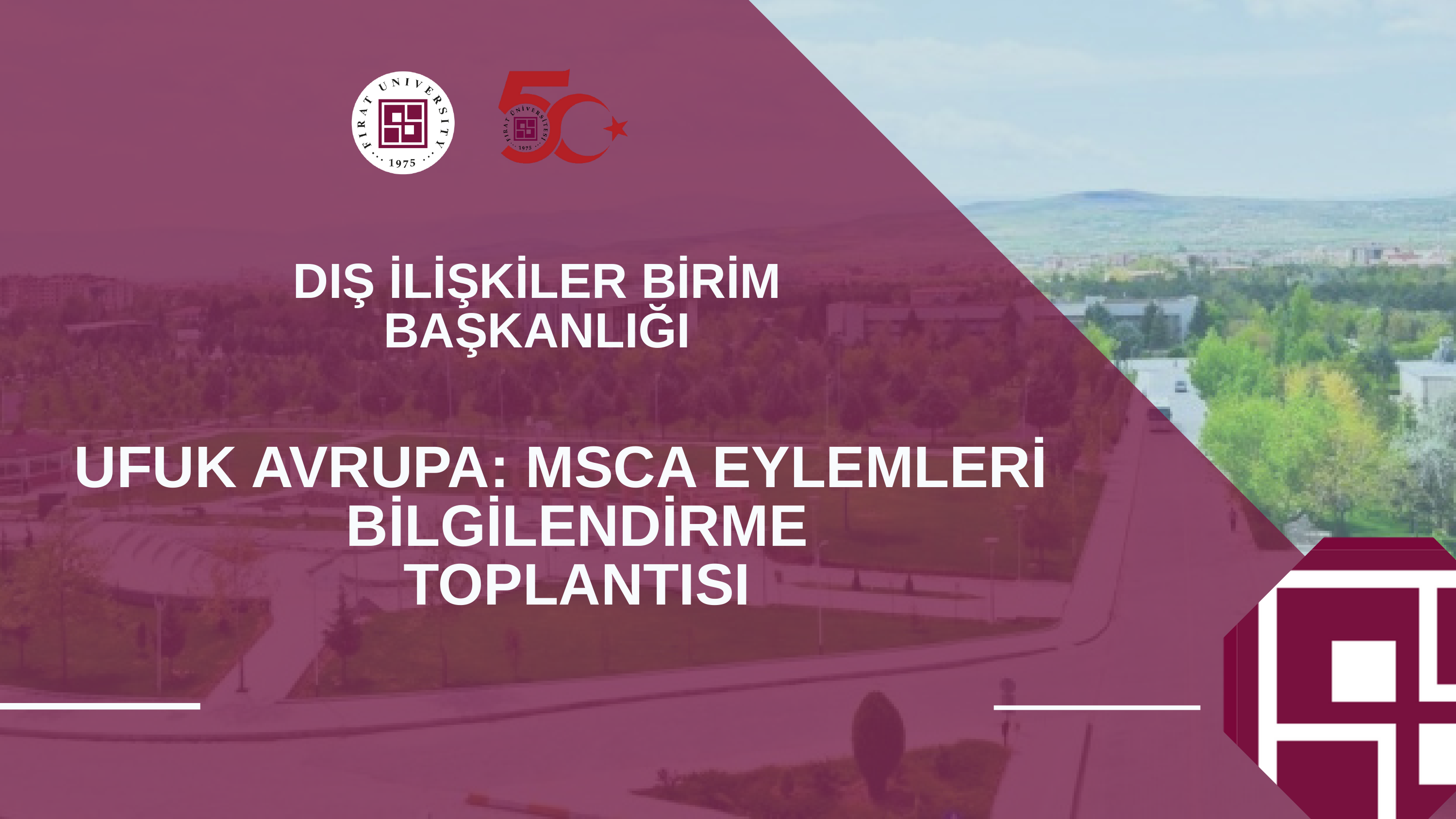

DIŞ İLİŞKİLER BİRİM BAŞKANLIĞI
UFUK AVRUPA: MSCA EYLEMLERİ
BİLGİLENDİRME
TOPLANTISI